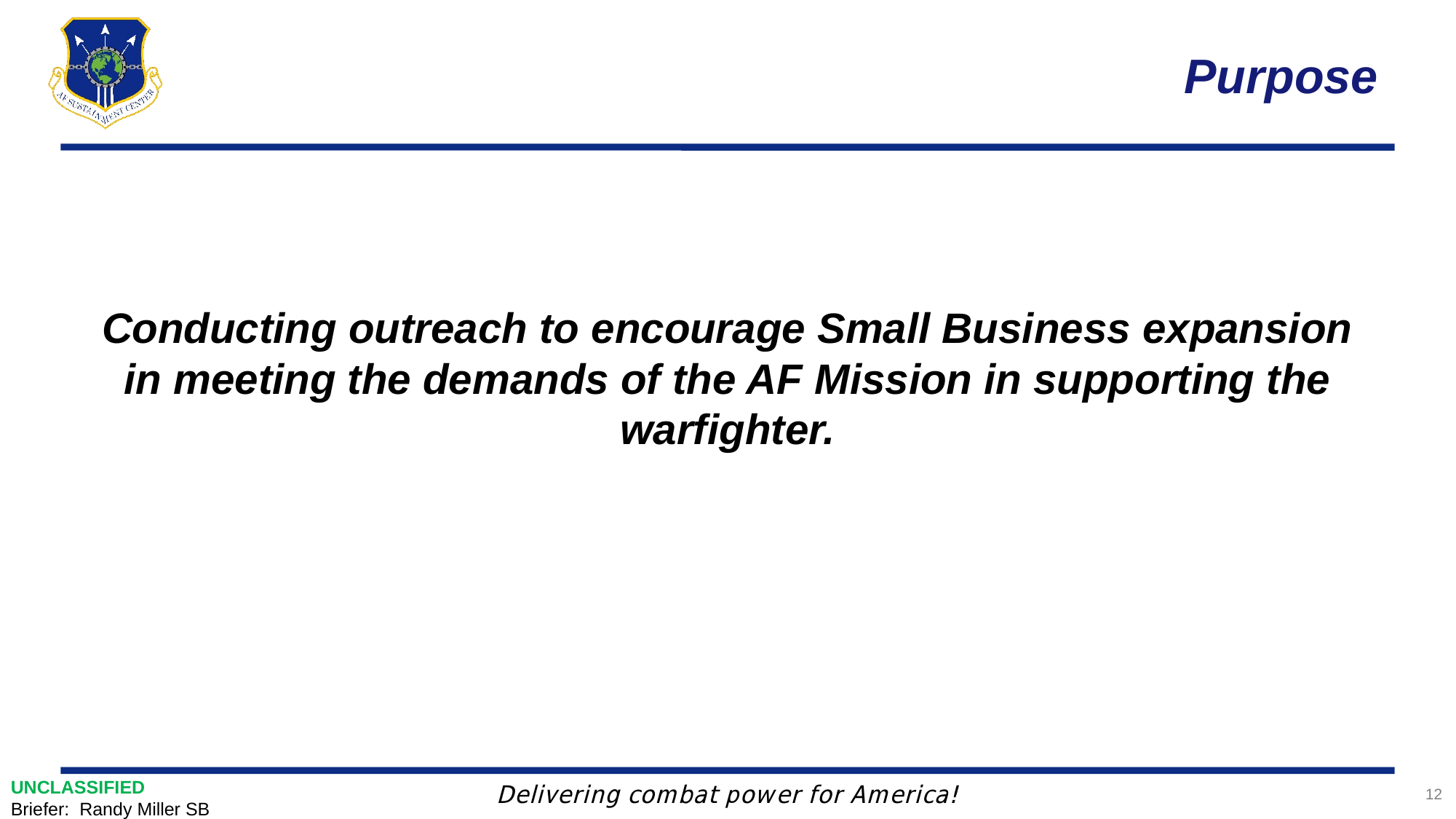

# Purpose
Conducting outreach to encourage Small Business expansion in meeting the demands of the AF Mission in supporting the warfighter.
UNCLASSIFIED
Briefer:  Randy Miller SB

12